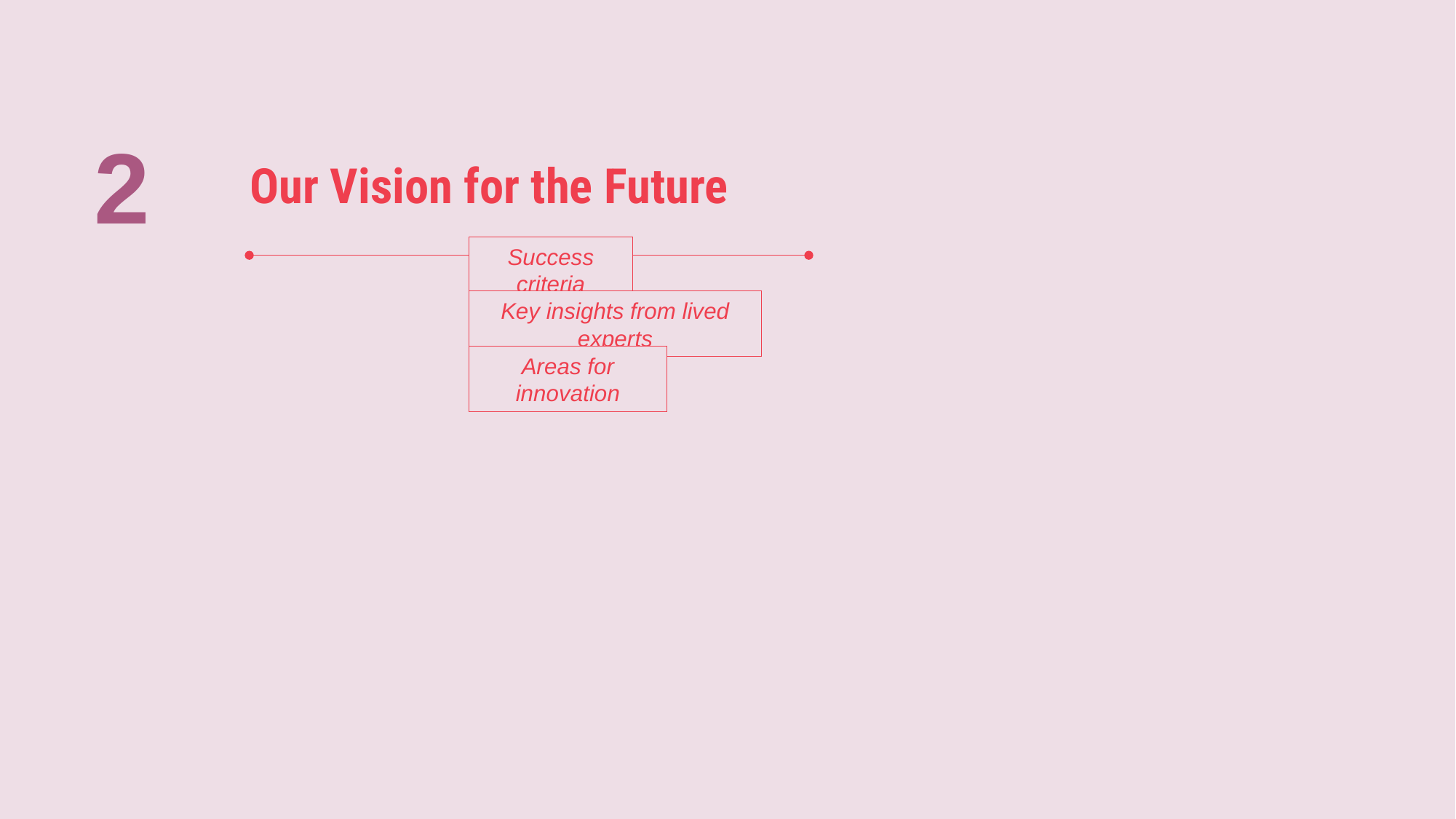

2
Our Vision for the Future
Success criteria
Key insights from lived experts
Areas for innovation